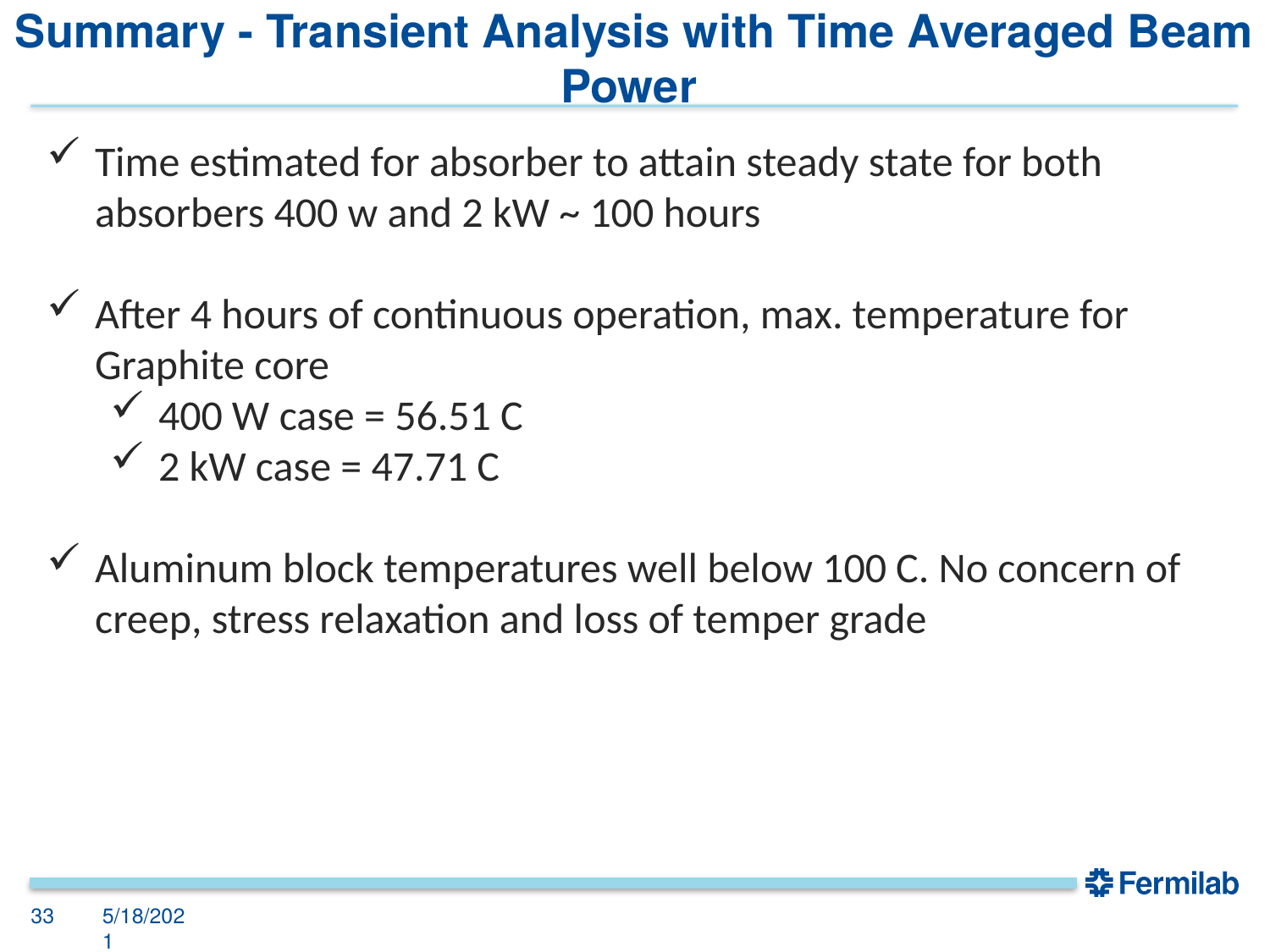

# Summary - Transient Analysis with Time Averaged Beam Power

Time estimated for absorber to attain steady state for both absorbers 400 w and 2 kW ~ 100 hours

After 4 hours of continuous operation, max. temperature for Graphite core
400 W case = 56.51 C
2 kW case = 47.71 C

Aluminum block temperatures well below 100 C. No concern of creep, stress relaxation and loss of temper grade

33
5/18/2021